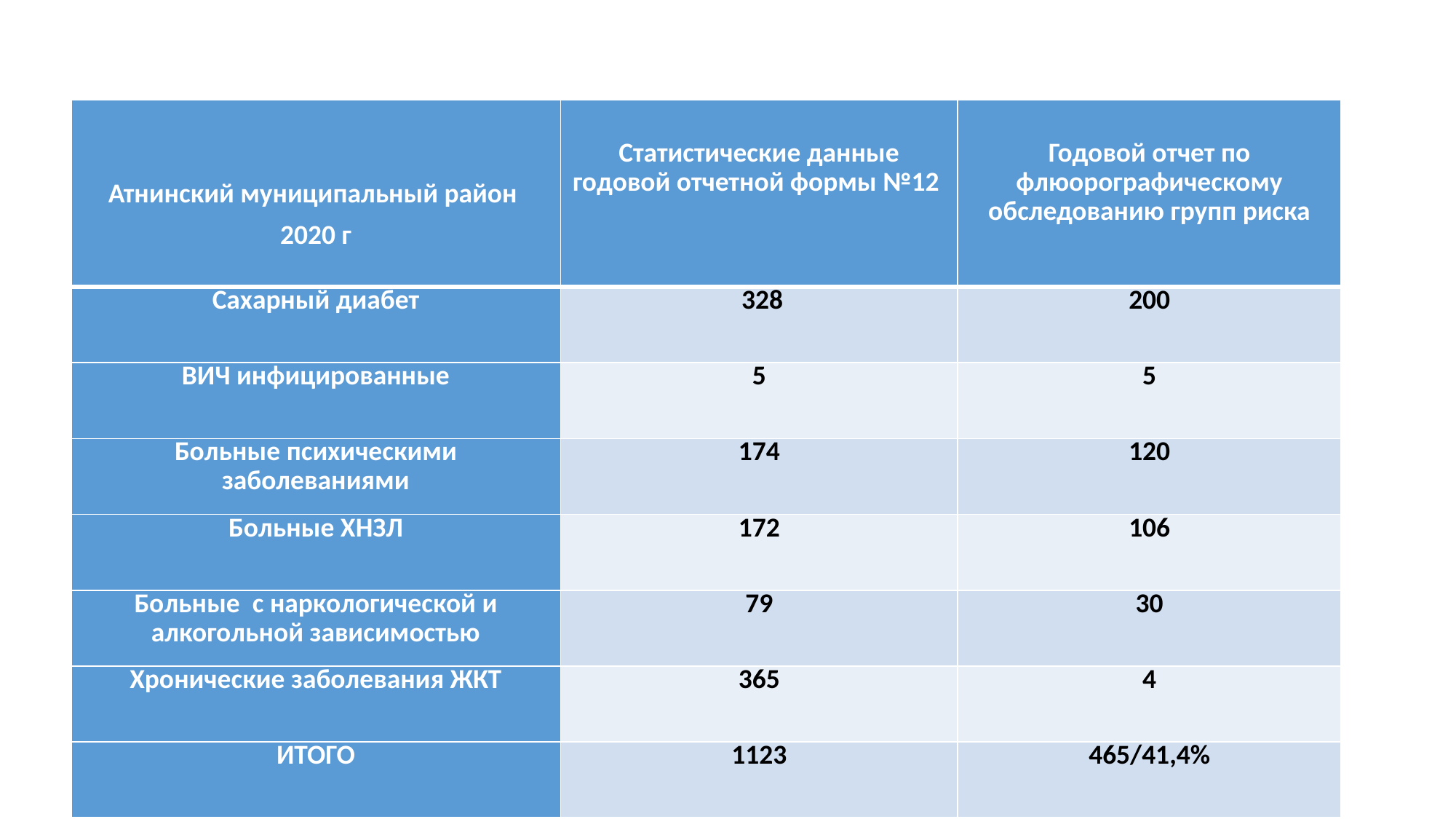

#
| Атнинский муниципальный район 2020 г | Статистические данные годовой отчетной формы №12 | Годовой отчет по флюорографическому обследованию групп риска |
| --- | --- | --- |
| Сахарный диабет | 328 | 200 |
| ВИЧ инфицированные | 5 | 5 |
| Больные психическими заболеваниями | 174 | 120 |
| Больные ХНЗЛ | 172 | 106 |
| Больные с наркологической и алкогольной зависимостью | 79 | 30 |
| Хронические заболевания ЖКТ | 365 | 4 |
| ИТОГО | 1123 | 465/41,4% |